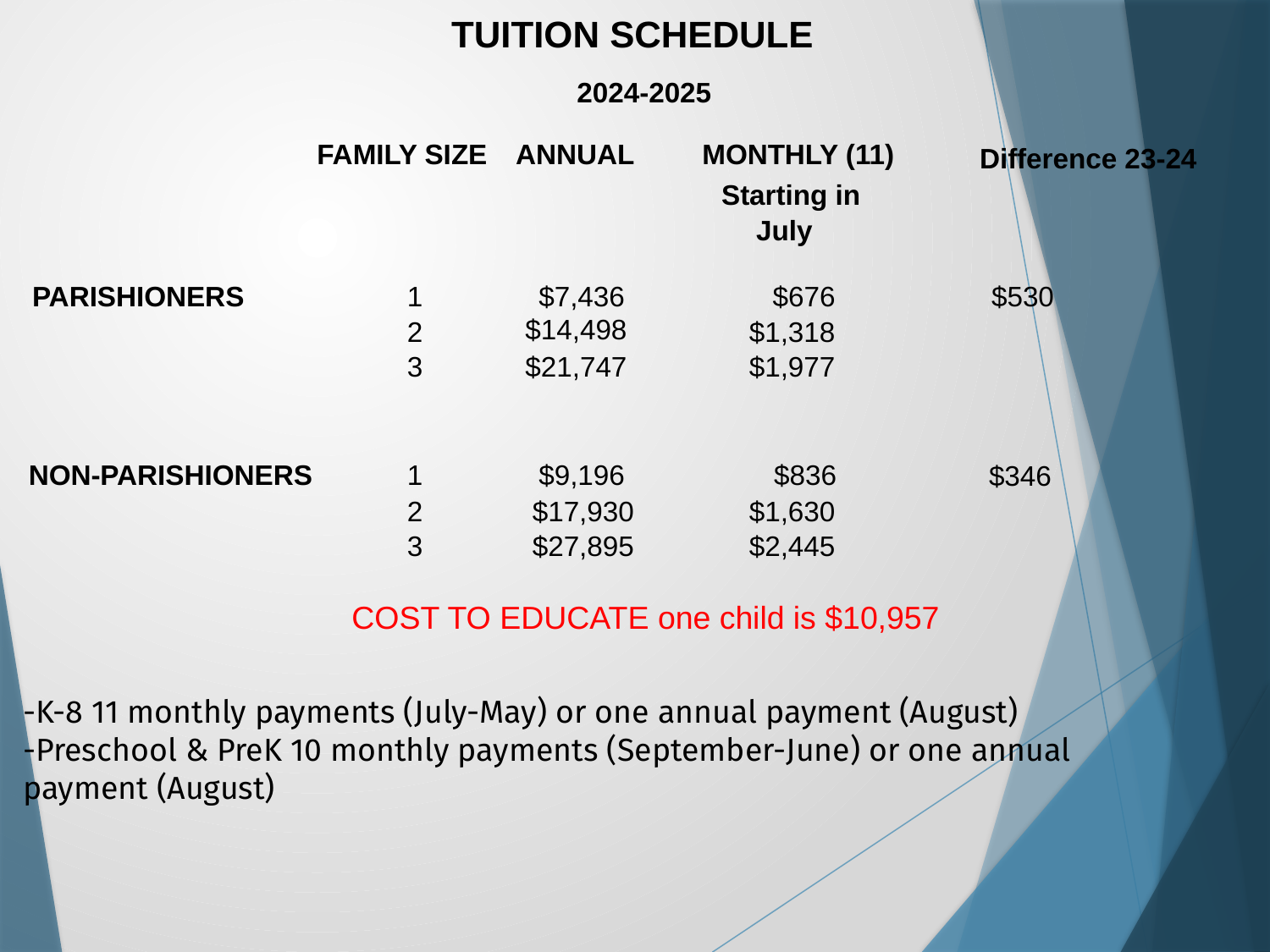

TUITION SCHEDULE
2024-2025

FAMILY SIZE
ANNUAL
MONTHLY (11)
Difference 23-24

Starting in

 July
PARISHIONERS
1
$7,436
$676

$530
$14,498
2
$1,318

3
$21,747
$1,977

NON-PARISHIONERS
1
$9,196
$836

$346
2
$17,930
$1,630

3
$27,895
$2,445

COST TO EDUCATE one child is $10,957
-K-8 11 monthly payments (July-May) or one annual payment (August)
-Preschool & PreK 10 monthly payments (September-June) or one annual payment (August)